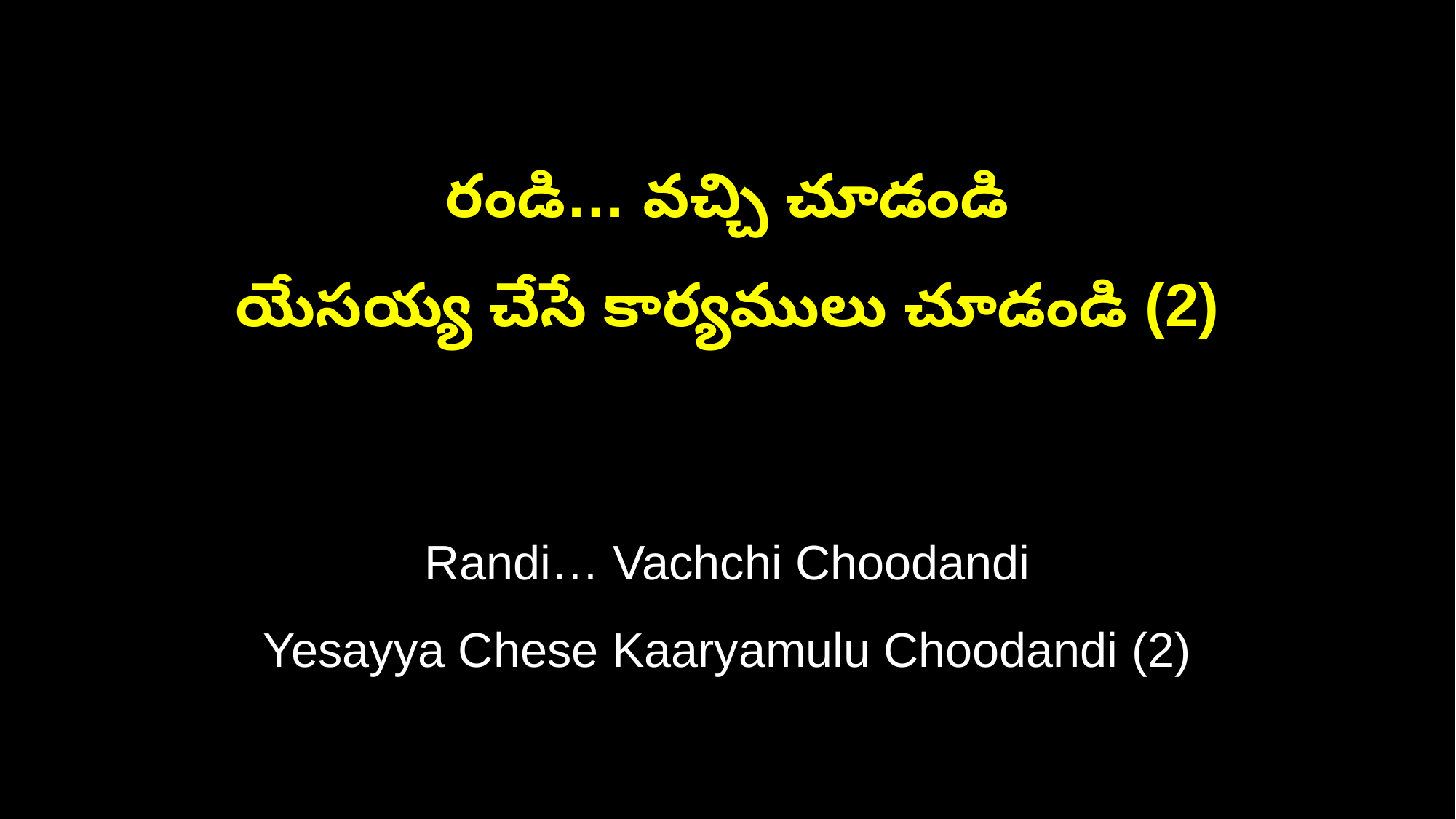

రండి… వచ్చి చూడండి
యేసయ్య చేసే కార్యములు చూడండి (2)
Randi… Vachchi Choodandi
Yesayya Chese Kaaryamulu Choodandi (2)